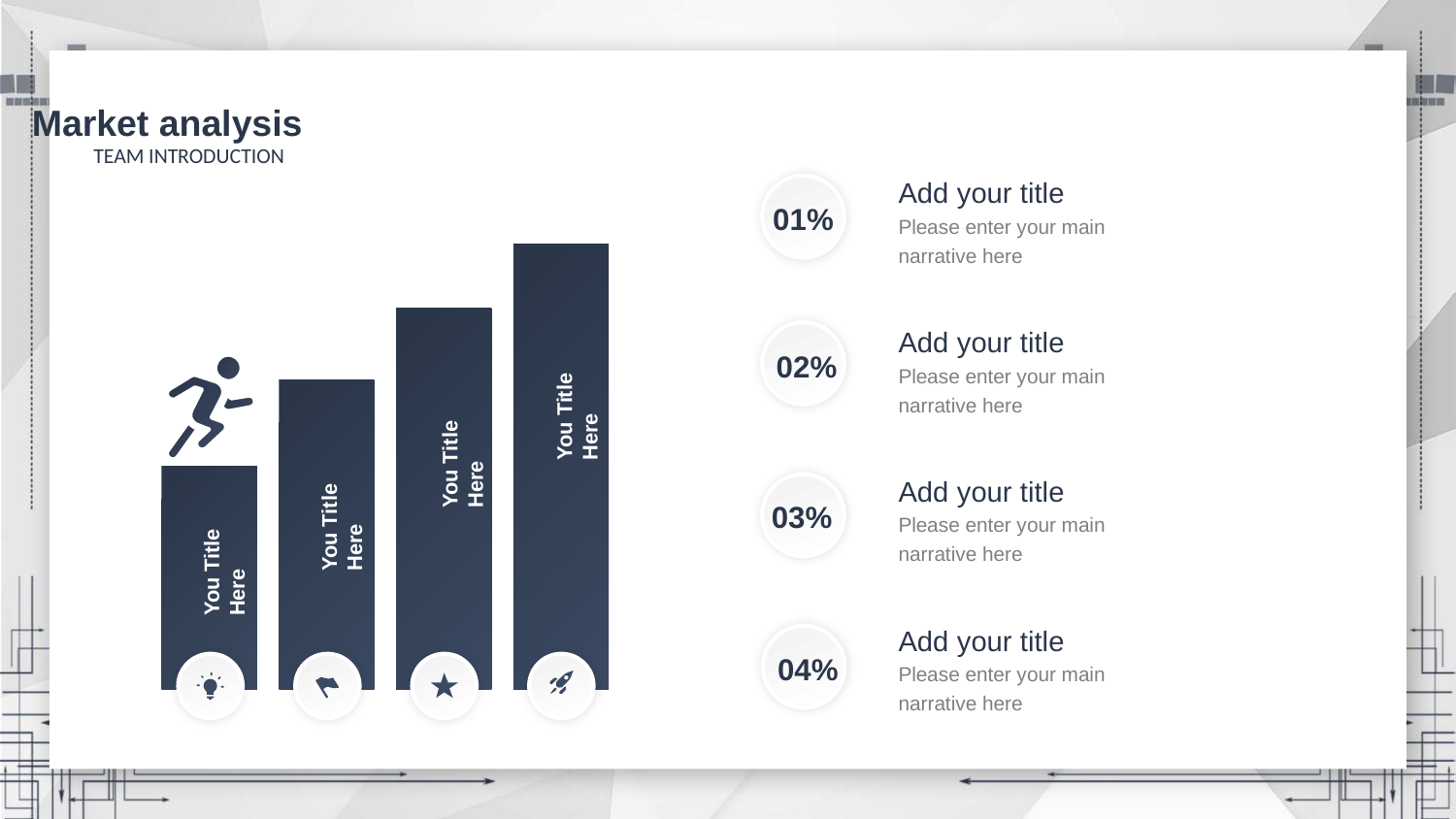

Market analysis
TEAM INTRODUCTION
Add your title
Please enter your main narrative here

01%

You Title Here
You Title Here

You Title Here
You Title Here

Add your title
Please enter your main narrative here

02%
Add your title
Please enter your main narrative here

03%
Add your title
Please enter your main narrative here

04%